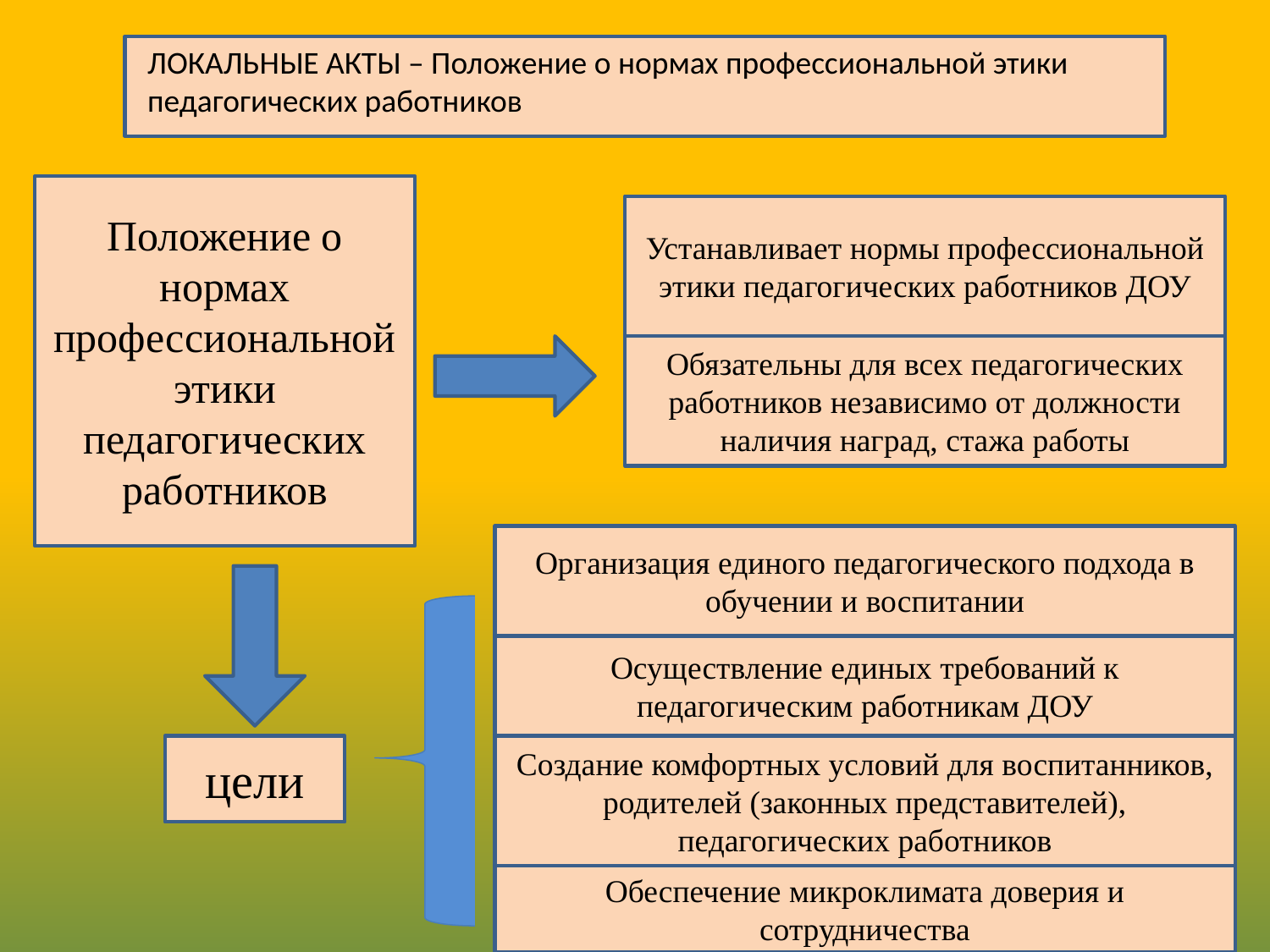

ЛОКАЛЬНЫЕ АКТЫ – Положение о нормах профессиональной этики педагогических работников
Положение о нормах профессиональной этики педагогических работников
Устанавливает нормы профессиональной этики педагогических работников ДОУ

Обязательны для всех педагогических работников независимо от должности наличия наград, стажа работы
Организация единого педагогического подхода в обучении и воспитании

Осуществление единых требований к педагогическим работникам ДОУ
цели
Создание комфортных условий для воспитанников, родителей (законных представителей), педагогических работников
Обеспечение микроклимата доверия и сотрудничества